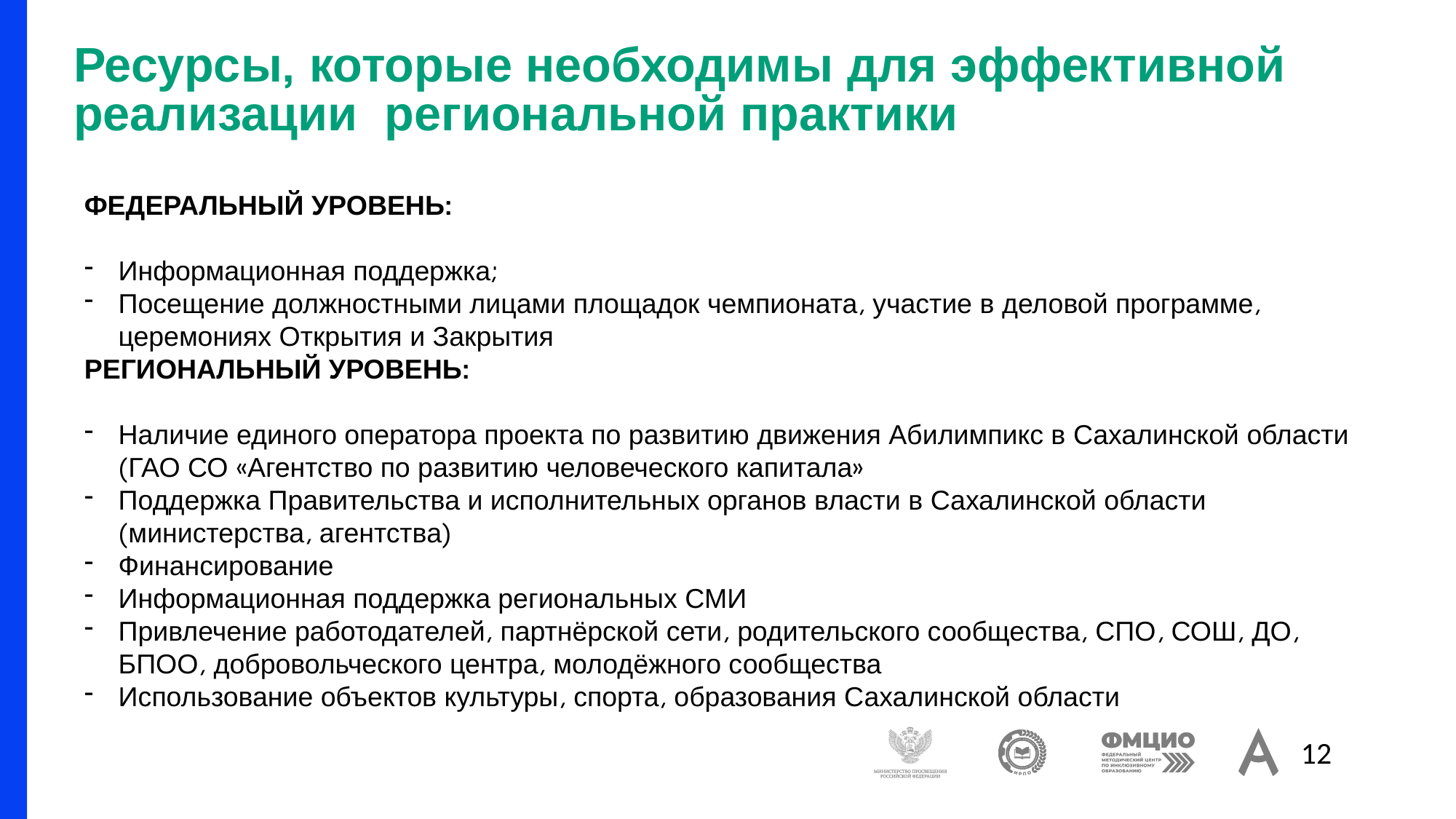

# Ресурсы, которые необходимы для эффективной реализации  региональной практики
ФЕДЕРАЛЬНЫЙ УРОВЕНЬ:

Информационная поддержка;
Посещение должностными лицами площадок чемпионата, участие в деловой программе, церемониях Открытия и Закрытия
РЕГИОНАЛЬНЫЙ УРОВЕНЬ:

Наличие единого оператора проекта по развитию движения Абилимпикс в Сахалинской области (ГАО СО «Агентство по развитию человеческого капитала»
Поддержка Правительства и исполнительных органов власти в Сахалинской области (министерства, агентства)
Финансирование
Информационная поддержка региональных СМИ
Привлечение работодателей, партнёрской сети, родительского сообщества, СПО, СОШ, ДО, БПОО, добровольческого центра, молодёжного сообщества
Использование объектов культуры, спорта, образования Сахалинской области